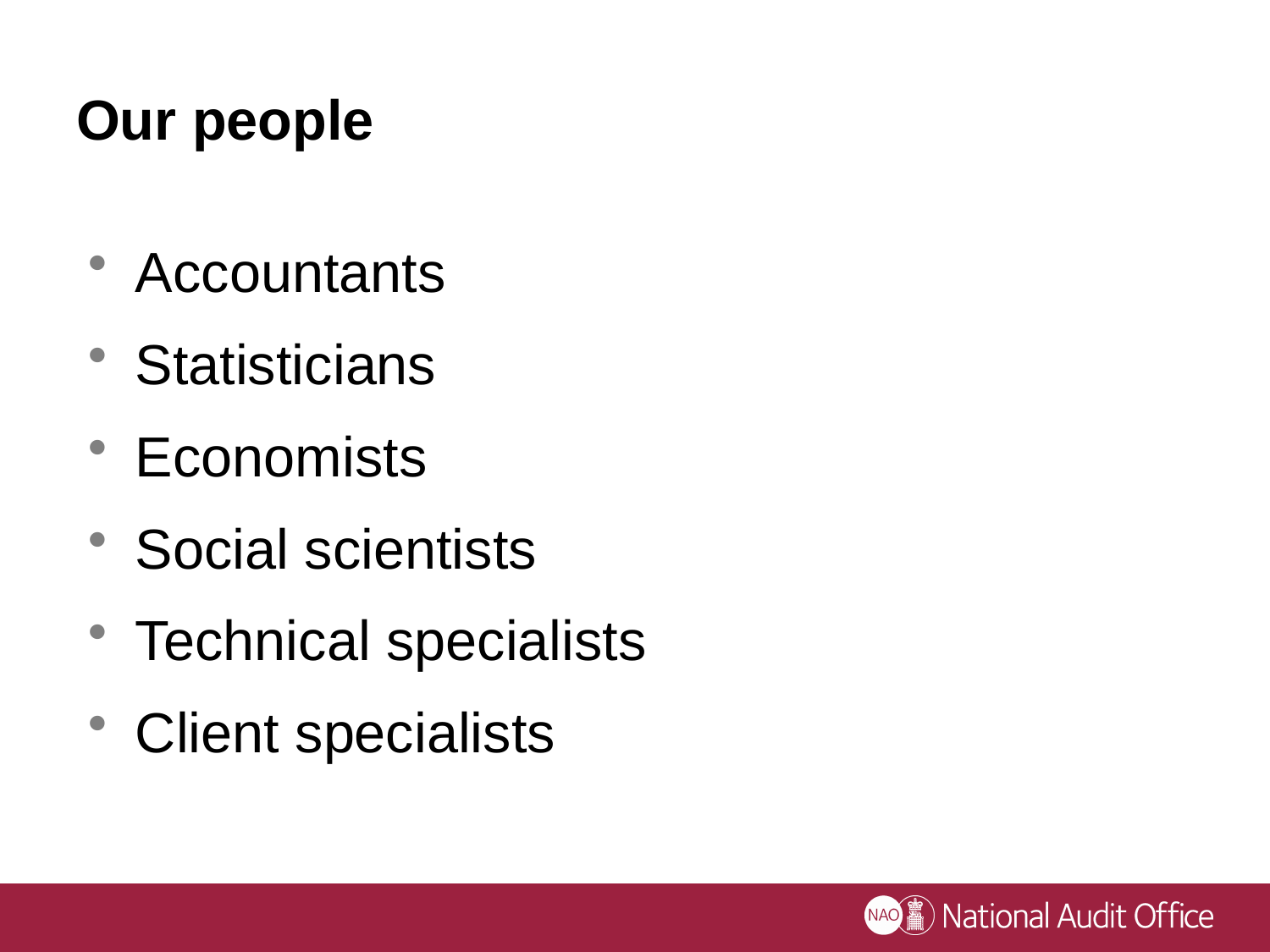

# Our people
Accountants
Statisticians
Economists
Social scientists
Technical specialists
Client specialists